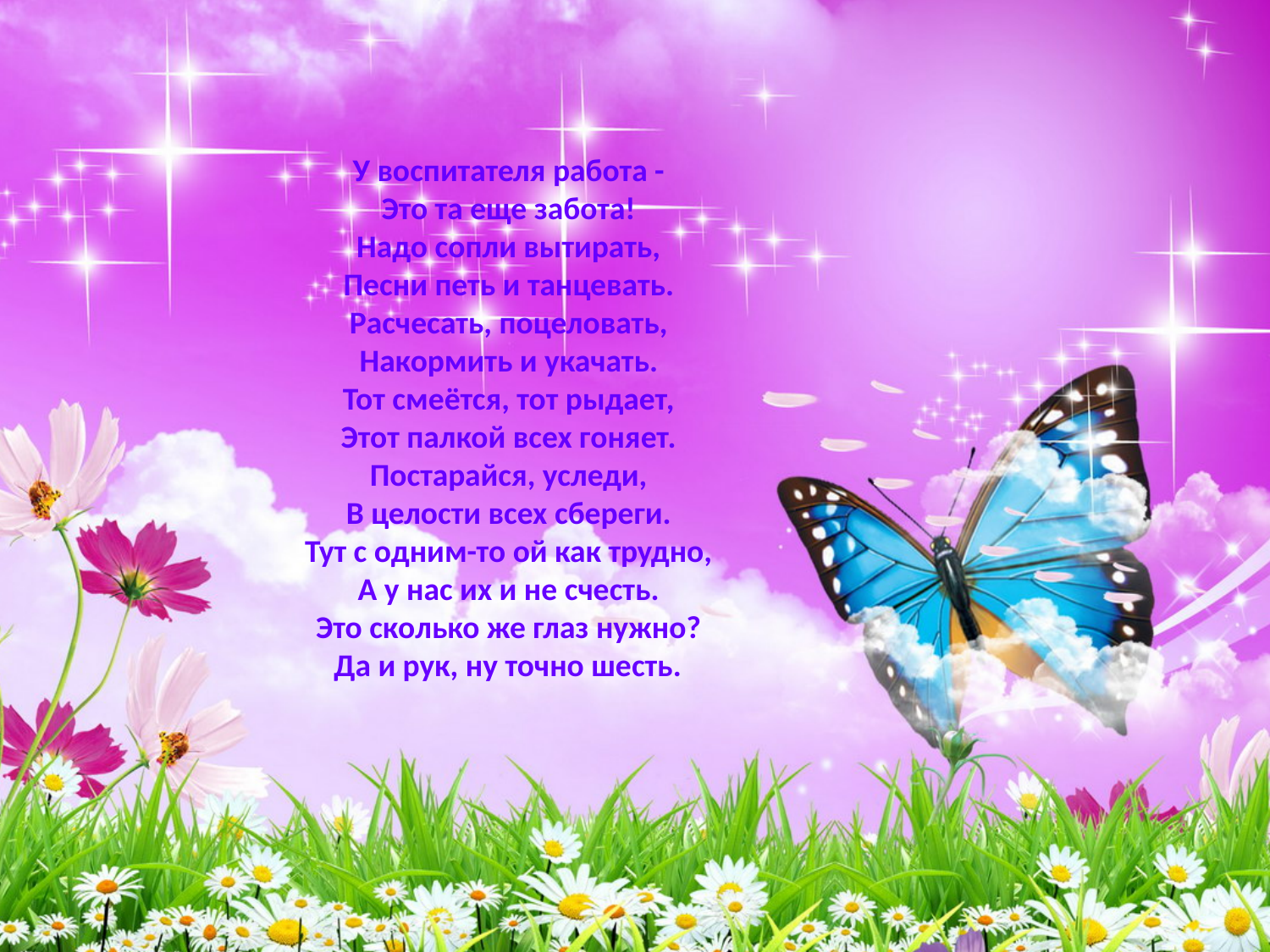

У воспитателя работа - 
Это та еще забота! 
Надо сопли вытирать, 
Песни петь и танцевать. 
Расчесать, поцеловать, 
Накормить и укачать. 
Тот смеётся, тот рыдает, 
Этот палкой всех гоняет. 
Постарайся, уследи, 
В целости всех сбереги. 
Тут с одним-то ой как трудно, 
А у нас их и не счесть. 
Это сколько же глаз нужно? 
Да и рук, ну точно шесть.